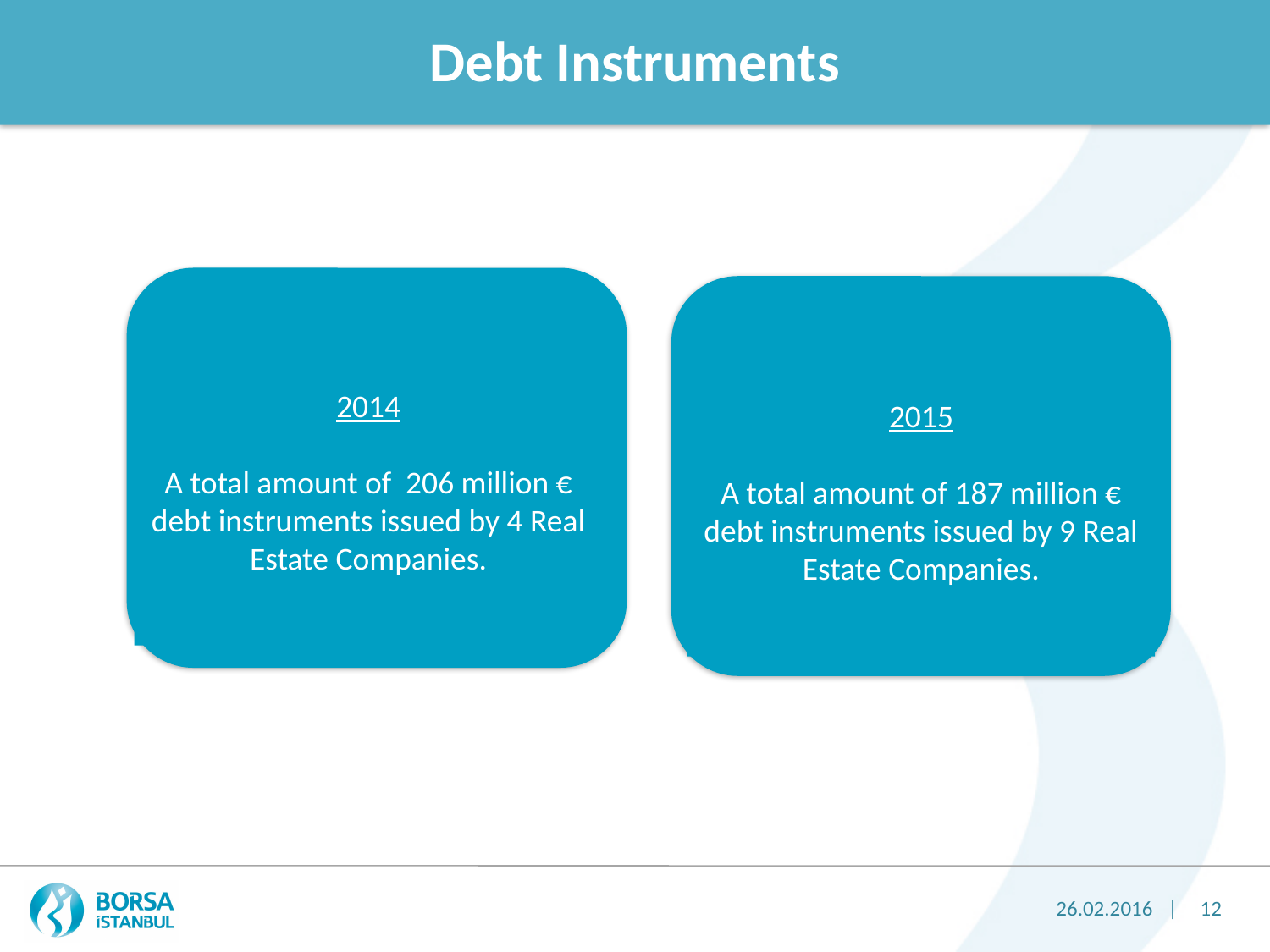

# Debt Instruments

2014

A total amount of  206 million € debt instruments issued by 4 Real Estate Companies.

2015

A total amount of 187 million € debt instruments issued by 9 Real Estate Companies.
26.02.2016   |
12